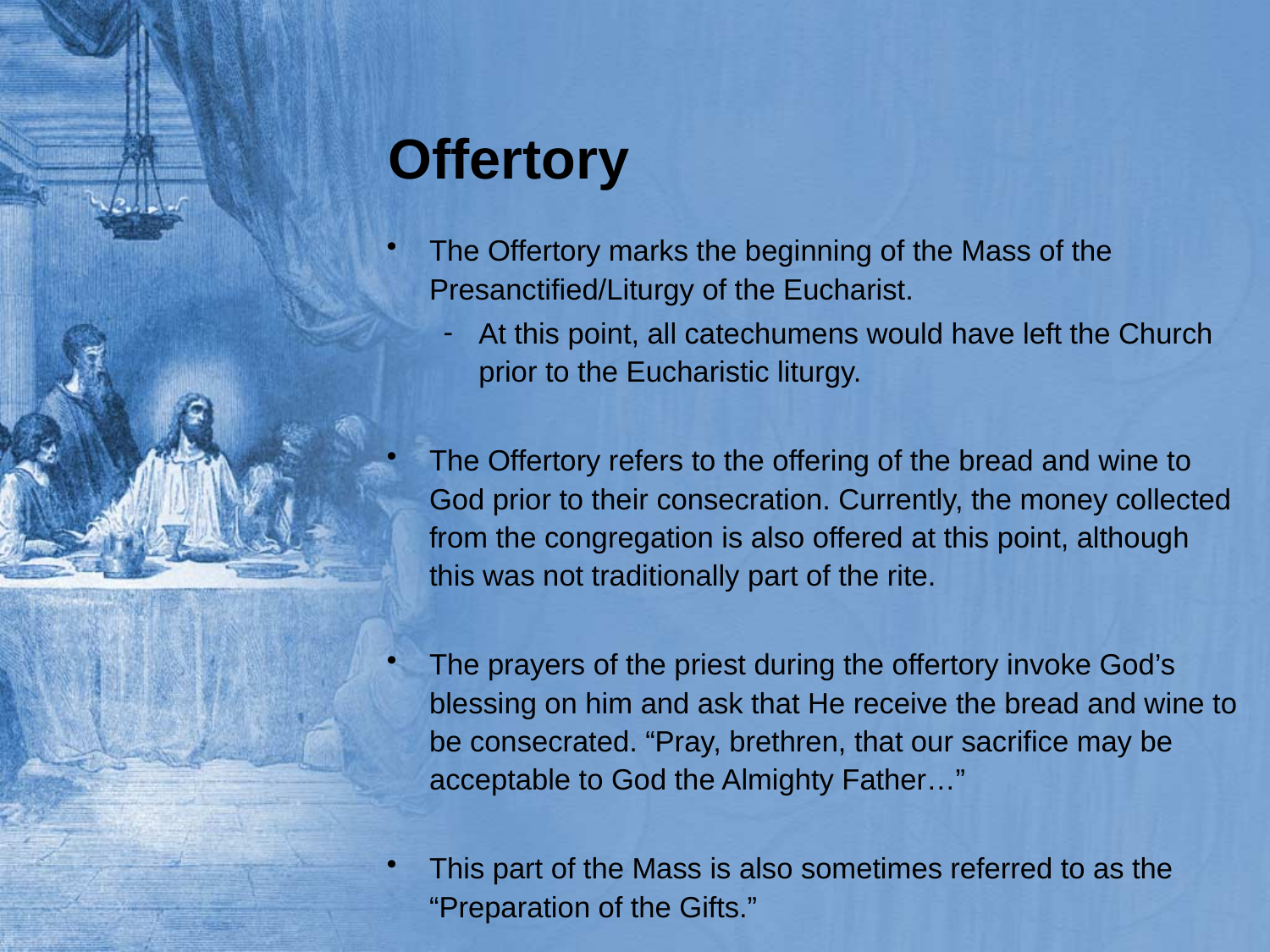

# Offertory
The Offertory marks the beginning of the Mass of the Presanctified/Liturgy of the Eucharist.
At this point, all catechumens would have left the Church prior to the Eucharistic liturgy.

The Offertory refers to the offering of the bread and wine to God prior to their consecration. Currently, the money collected from the congregation is also offered at this point, although this was not traditionally part of the rite.

The prayers of the priest during the offertory invoke God’s blessing on him and ask that He receive the bread and wine to be consecrated. “Pray, brethren, that our sacrifice may be acceptable to God the Almighty Father…”

This part of the Mass is also sometimes referred to as the “Preparation of the Gifts.”